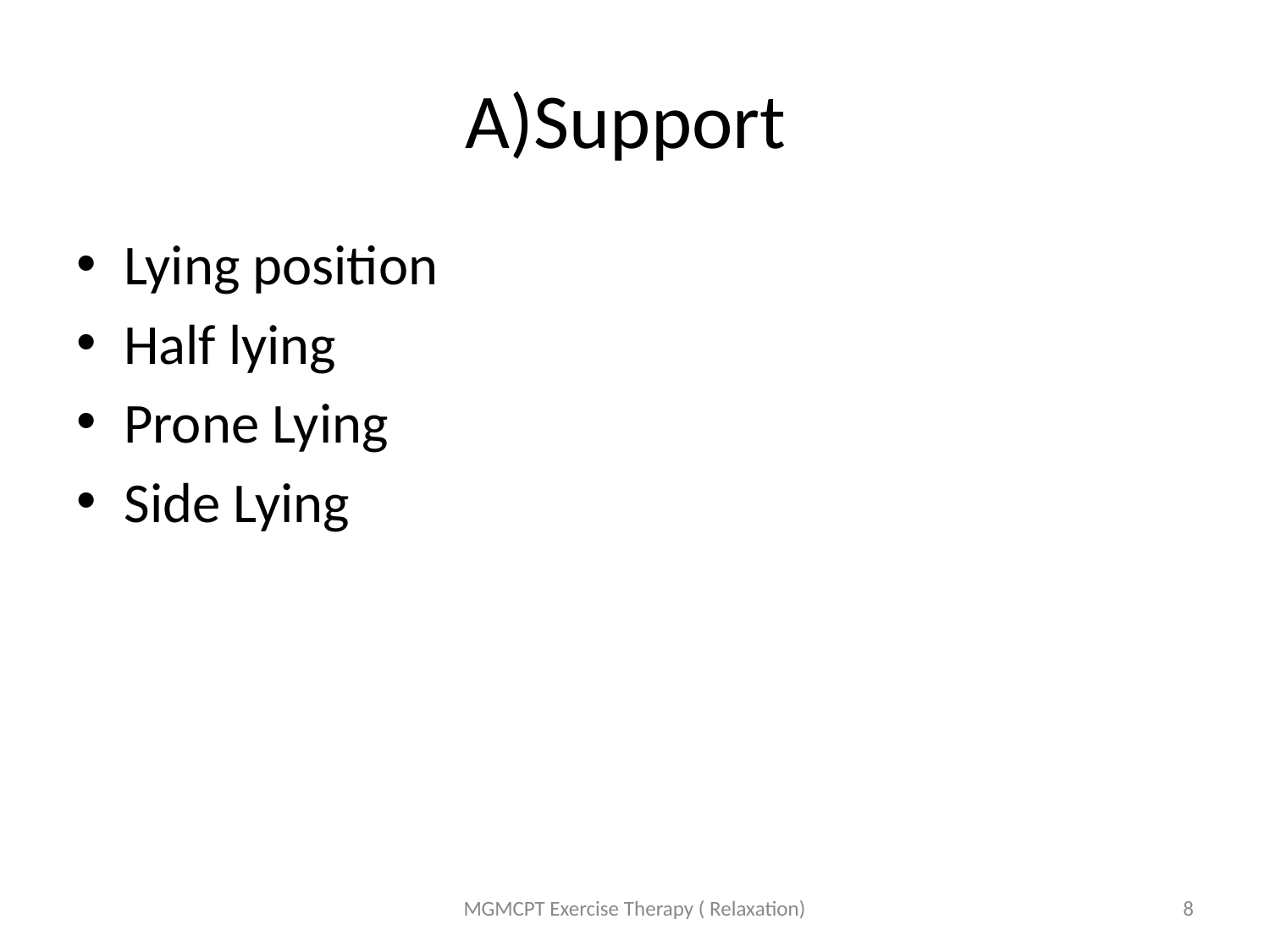

# A)Support
Lying position
Half lying
Prone Lying
Side Lying

MGMCPT Exercise Therapy ( Relaxation)
8